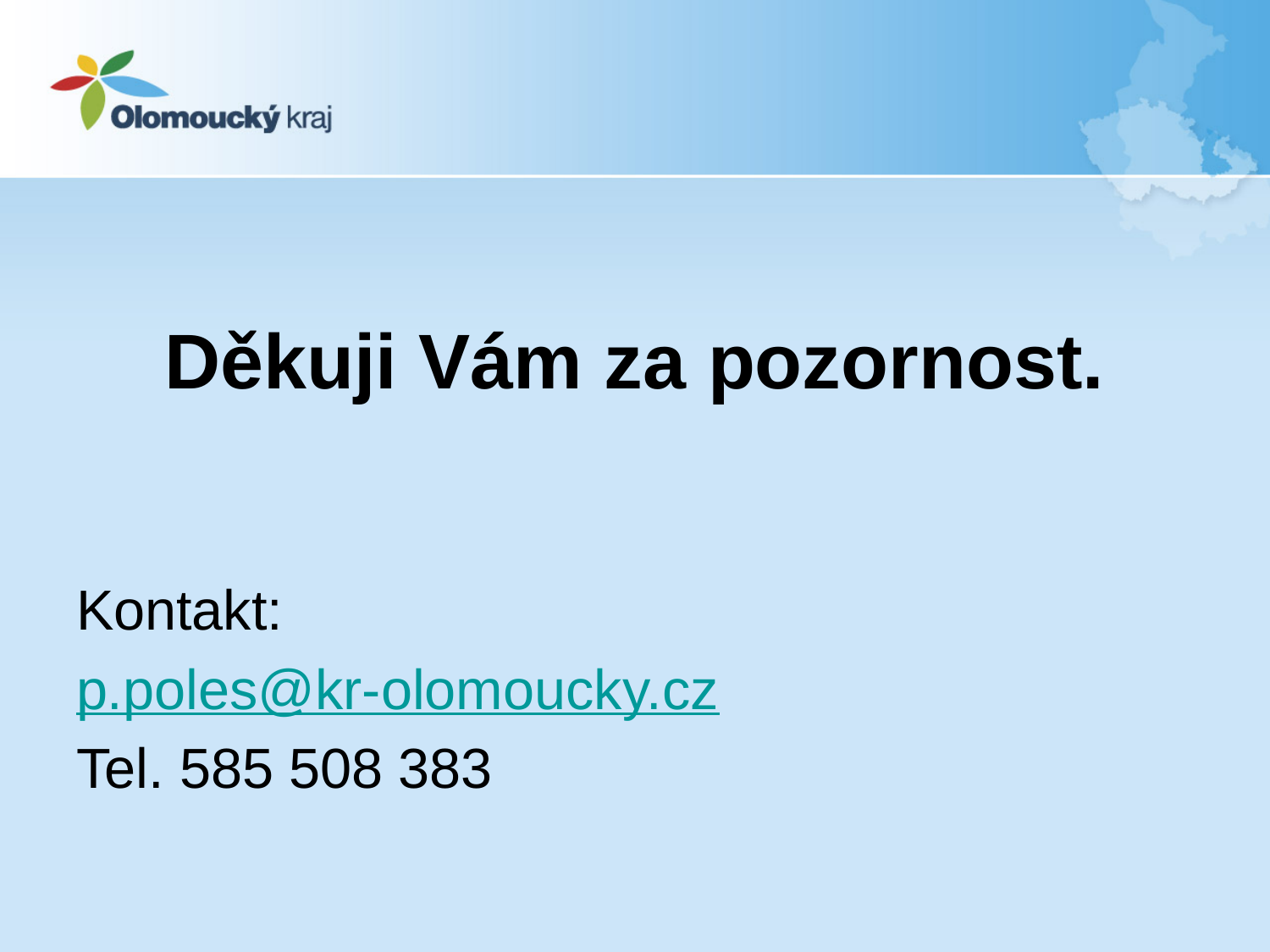

Děkuji Vám za pozornost.

Kontakt:
p.poles@kr-olomoucky.cz
Tel. 585 508 383